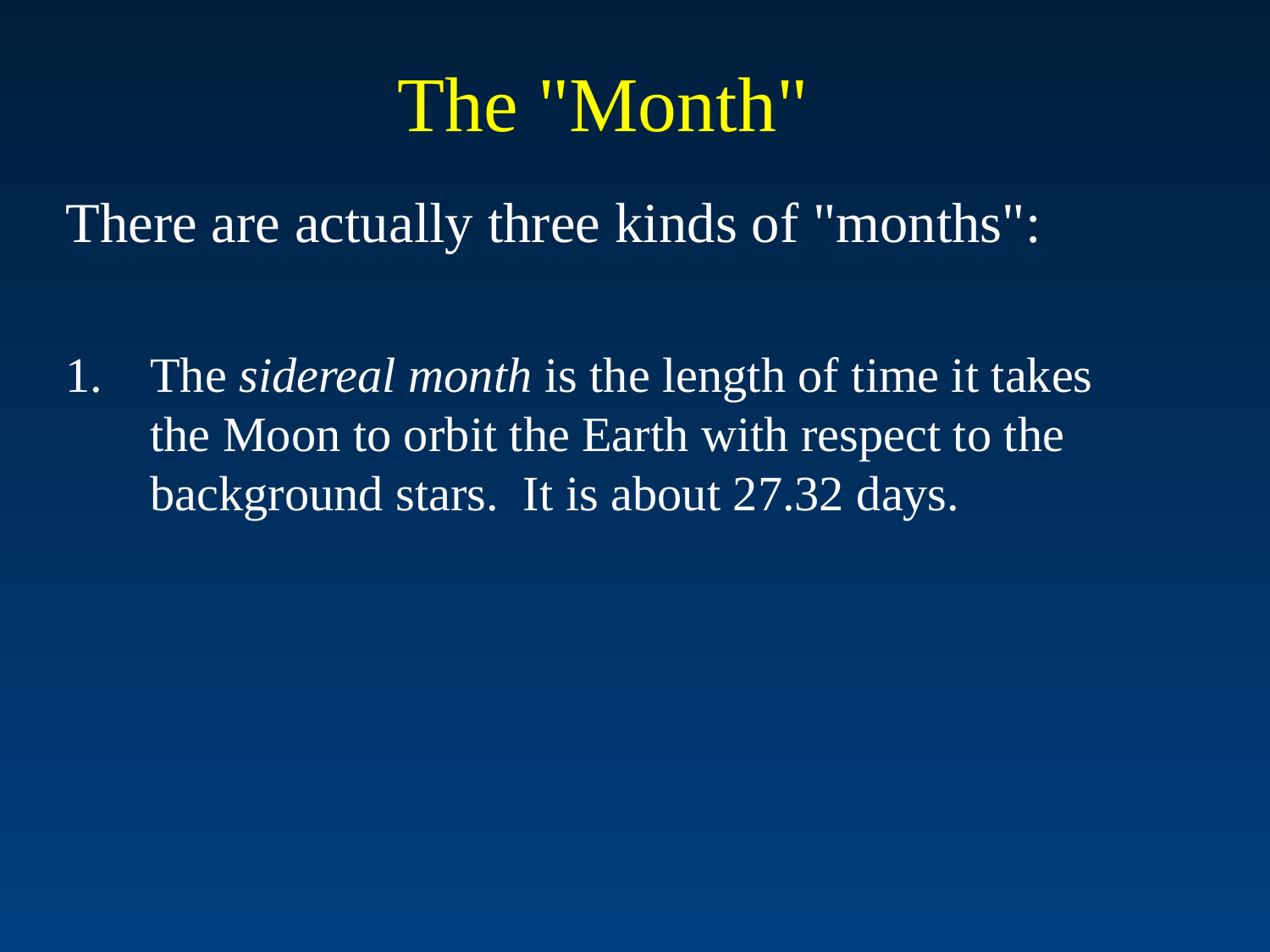

# The "Month"
There are actually three kinds of "months":

The sidereal month is the length of time it takes the Moon to orbit the Earth with respect to the background stars.  It is about 27.32 days.